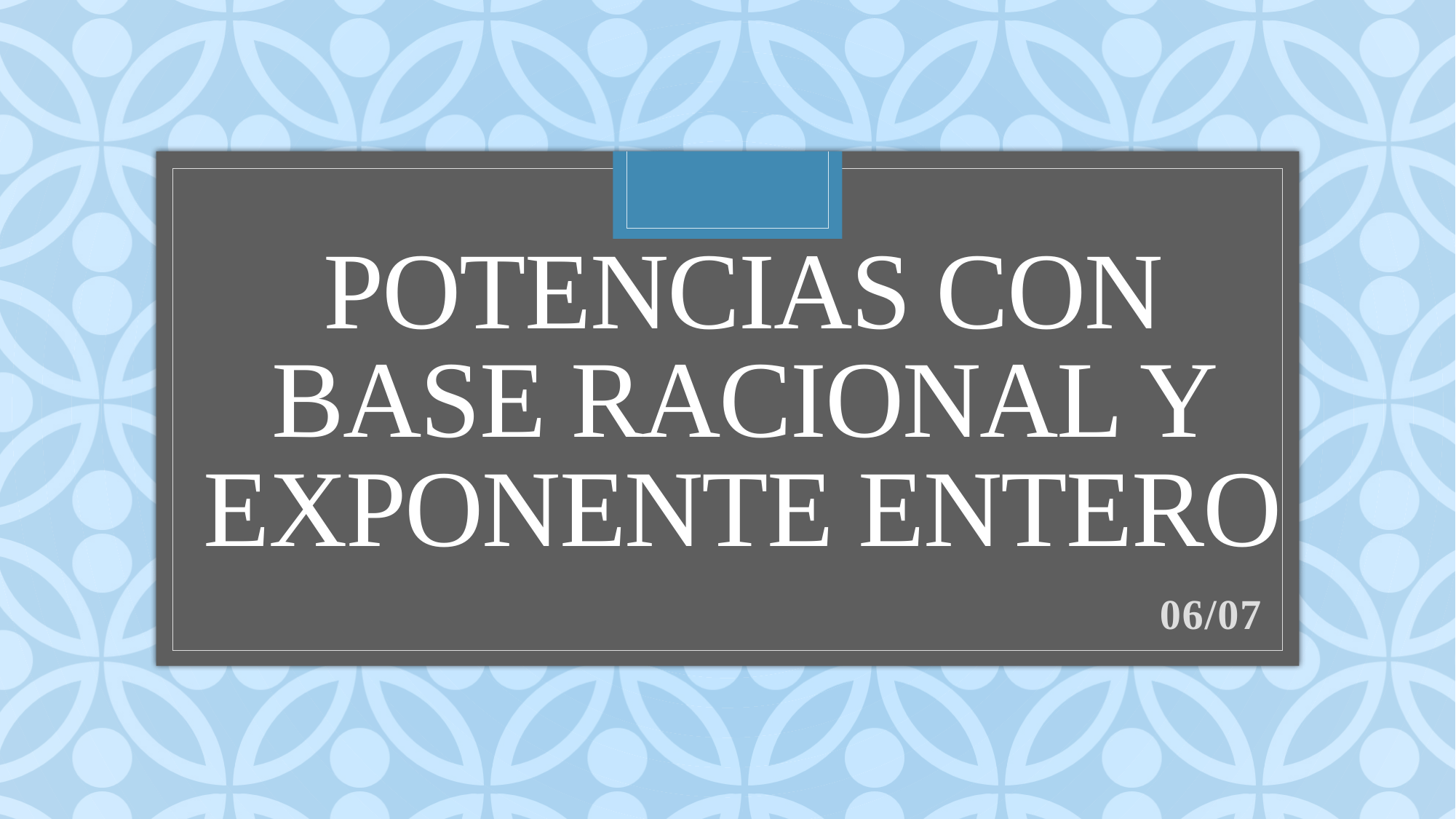

# Potencias con base racional y exponente entero
06/07